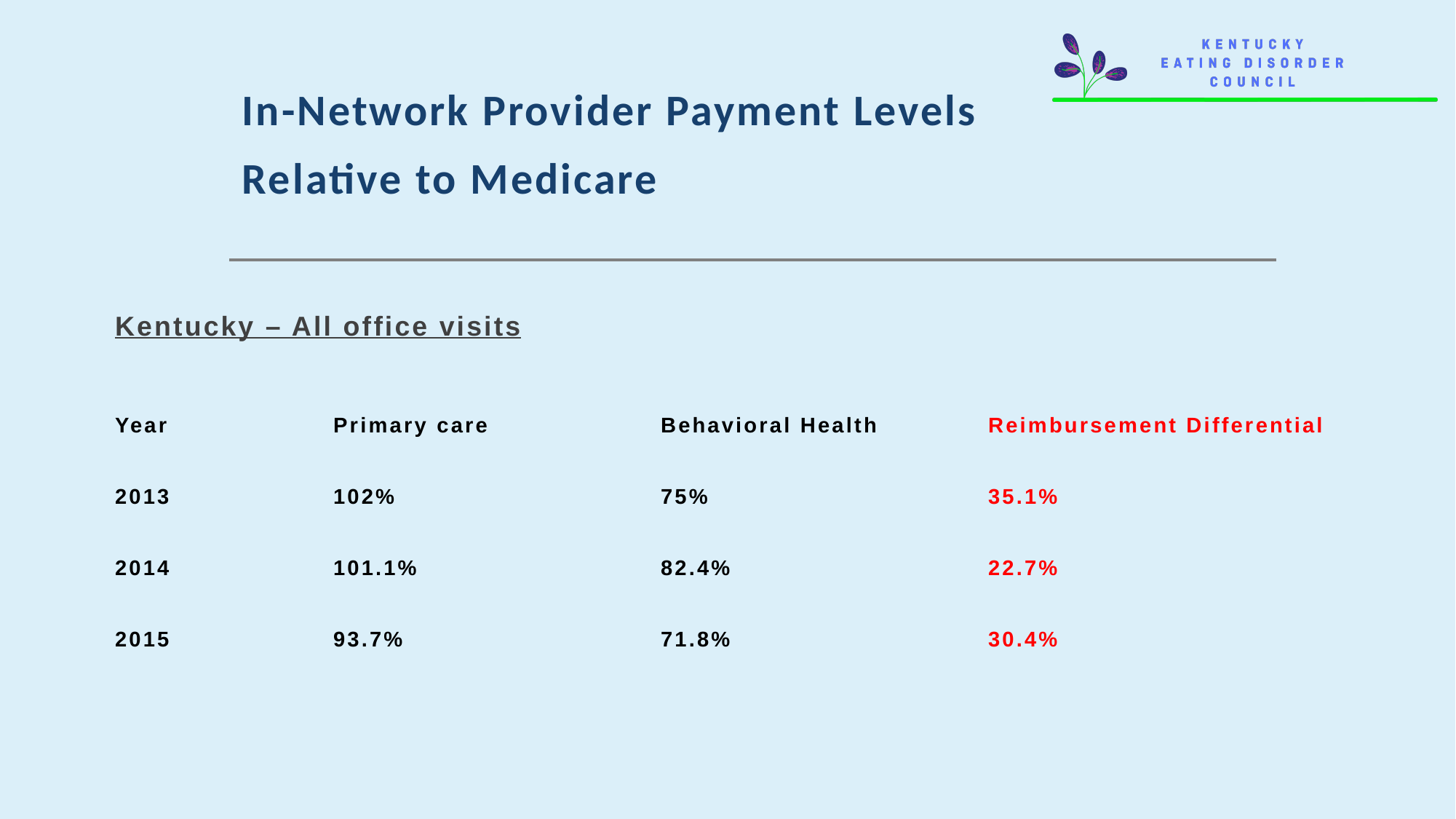

# In-Network Provider Payment Levels Relative to Medicare
Kentucky – All office visits

Year		Primary care		Behavioral Health	Reimbursement Differential

2013		102%			75%			35.1%

2014		101.1%			82.4%			22.7%

2015		93.7%			71.8%			30.4%